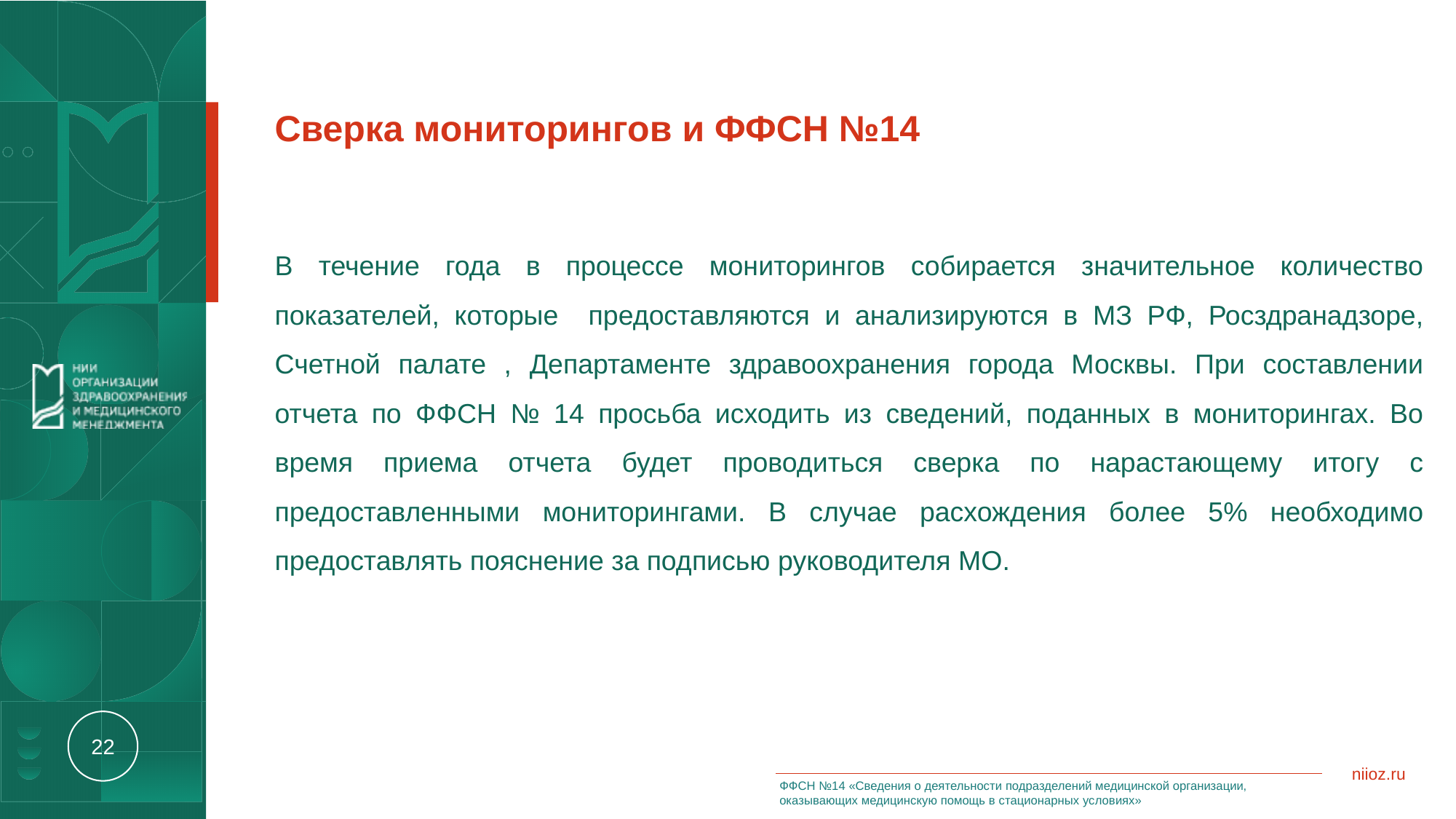

Сверка мониторингов и ФФСН №14

В течение года в процессе мониторингов собирается значительное количество показателей, которые  предоставляются и анализируются в МЗ РФ, Росздранадзоре, Счетной палате , Департаменте здравоохранения города Москвы. При составлении отчета по ФФСН № 14 просьба исходить из сведений, поданных в мониторингах. Во время приема отчета будет проводиться сверка по нарастающему итогу с предоставленными мониторингами. В случае расхождения более 5% необходимо предоставлять пояснение за подписью руководителя МО.

ФФСН №14 «Сведения о деятельности подразделений медицинской организации, оказывающих медицинскую помощь в стационарных условиях»